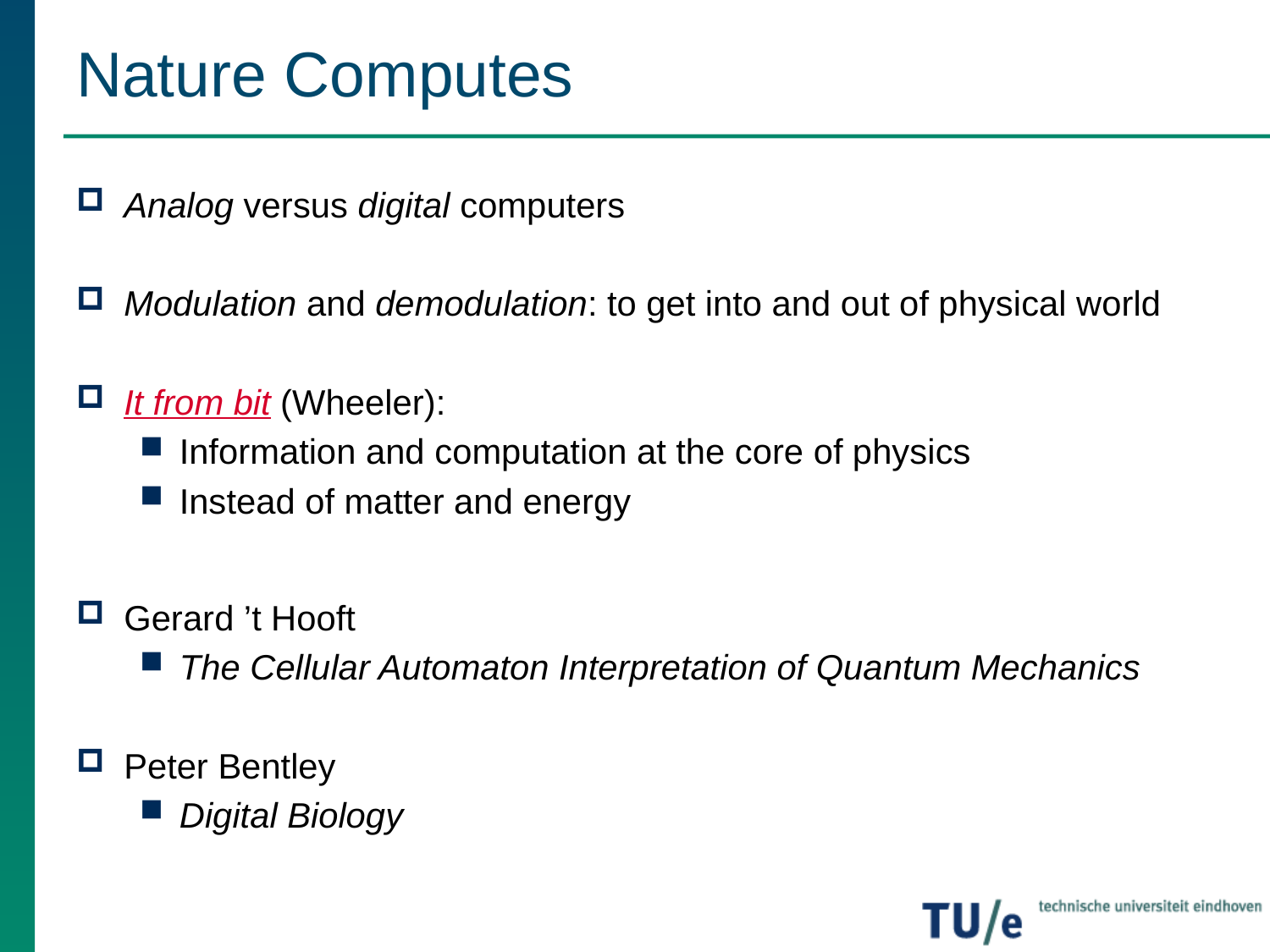

# Nature Computes
Analog versus digital computers

Modulation and demodulation: to get into and out of physical world

It from bit (Wheeler):
Information and computation at the core of physics
Instead of matter and energy

Gerard ’t Hooft
The Cellular Automaton Interpretation of Quantum Mechanics

Peter Bentley
Digital Biology